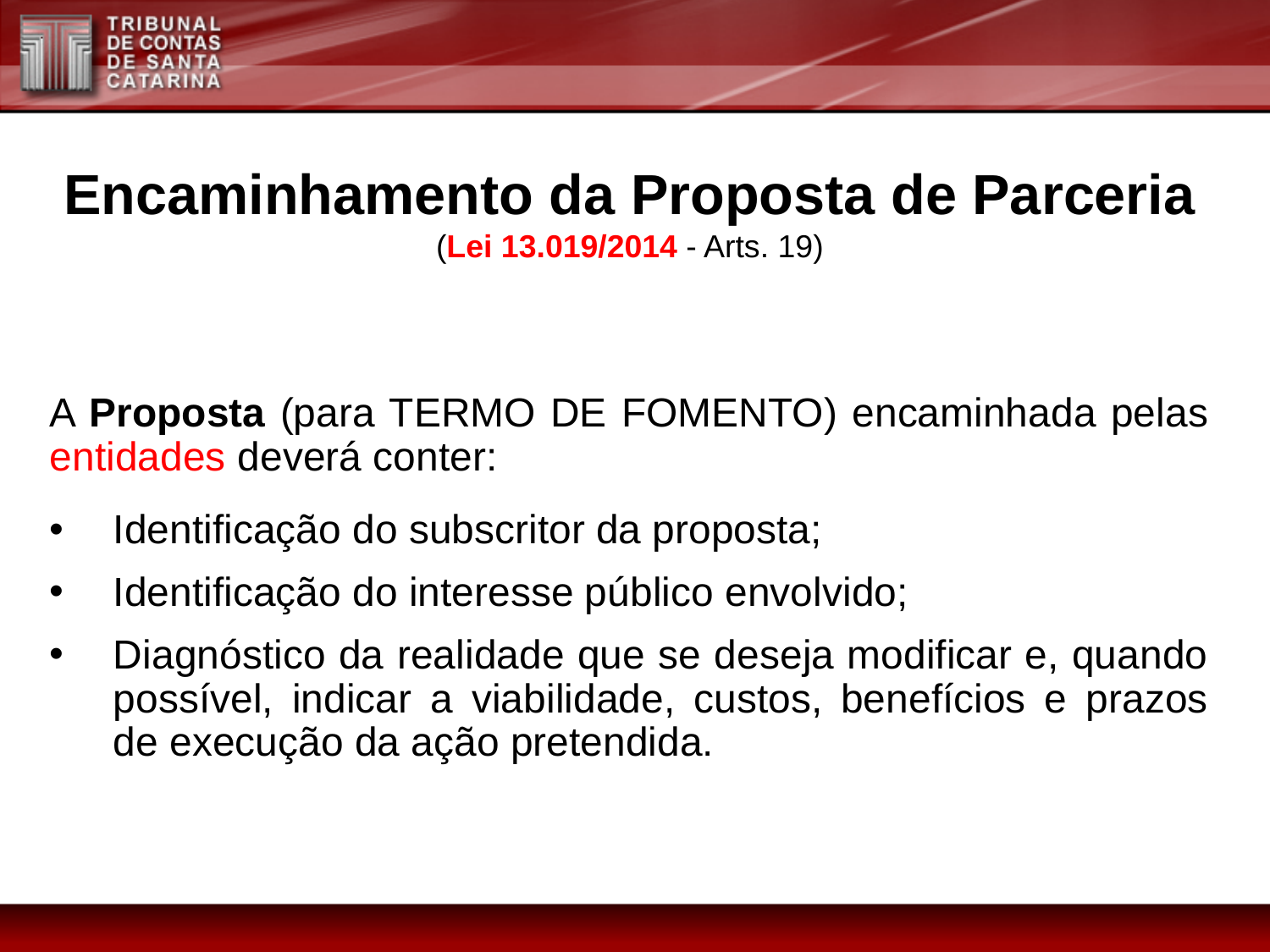

Encaminhamento da Proposta de Parceria
(Lei 13.019/2014 - Arts. 19)
A Proposta (para TERMO DE FOMENTO) encaminhada pelas entidades deverá conter:
Identificação do subscritor da proposta;
Identificação do interesse público envolvido;
Diagnóstico da realidade que se deseja modificar e, quando possível, indicar a viabilidade, custos, benefícios e prazos de execução da ação pretendida.